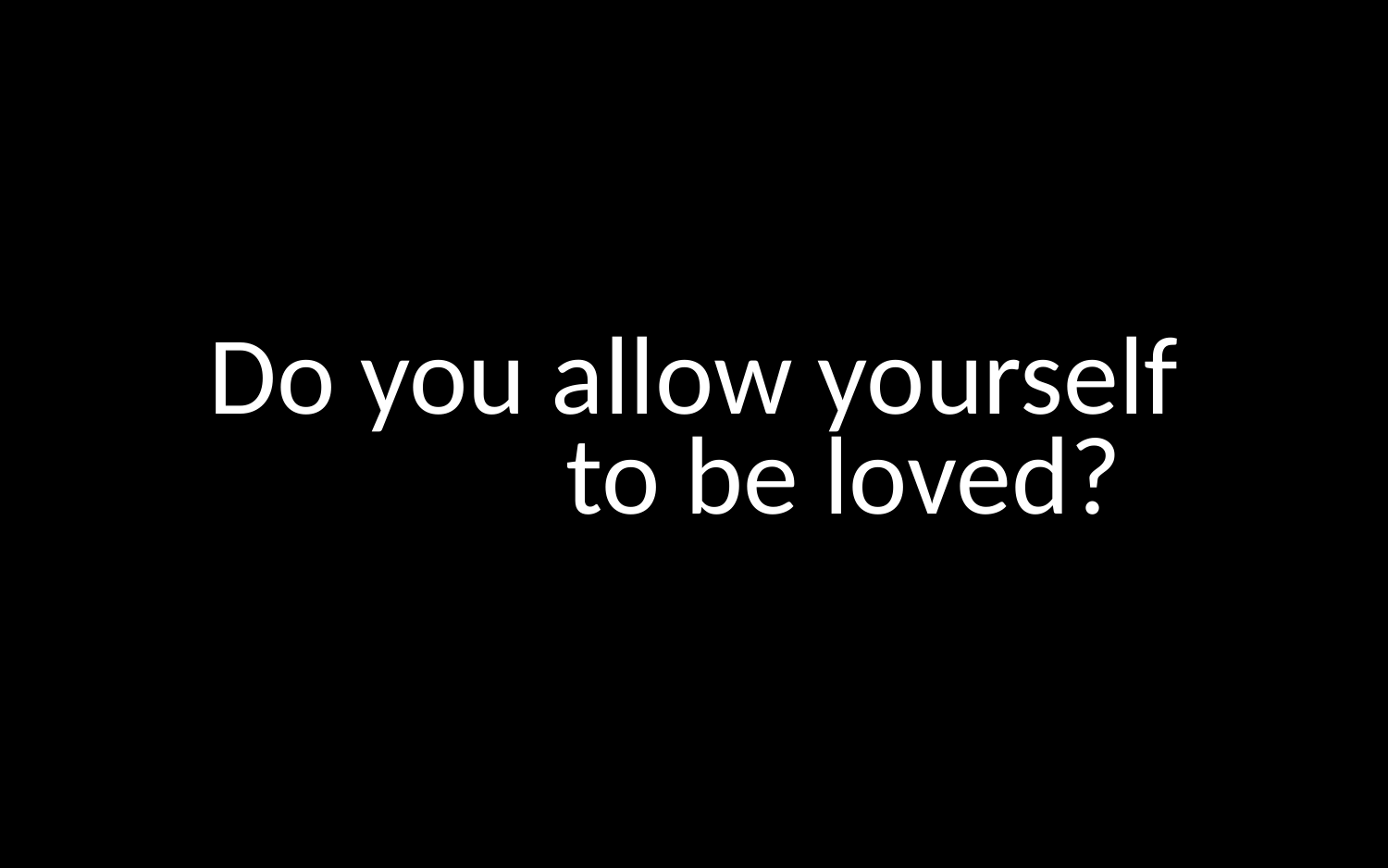

# Do you allow yourself             to be loved?